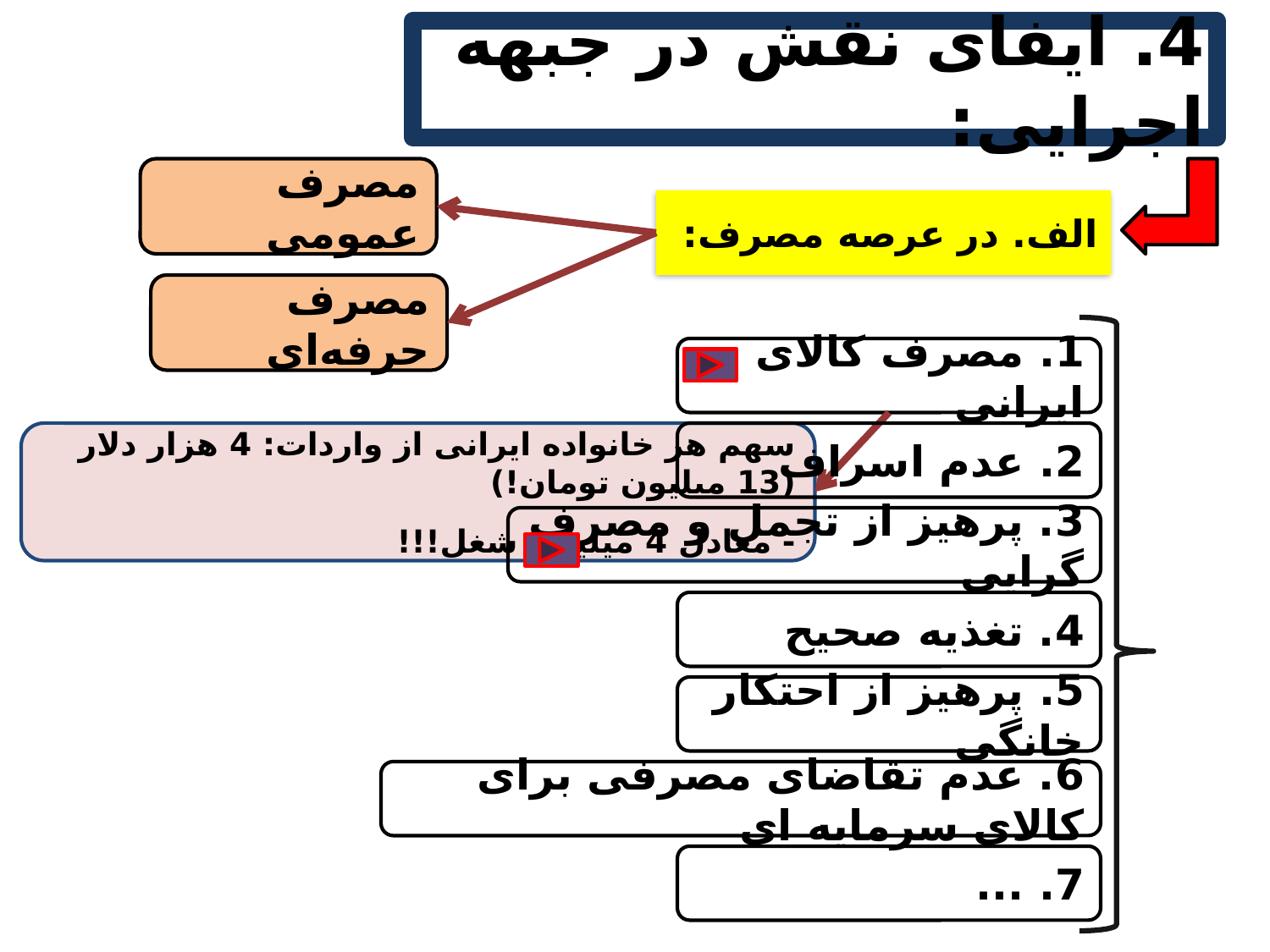

4. ایفای نقش در جبهه اجرایی:
مصرف عمومی

الف. در عرصه مصرف:
مصرف حرفه‌ای

1. مصرف کالای ایرانی

سهم هر خانواده ایرانی از واردات: 4 هزار دلار (13 میلیون تومان!)
- معادل 4 میلیون شغل!!!
2. عدم اسراف
3. پرهیز از تجمل و مصرف گرایی

4. تغذیه صحیح
5. پرهیز از احتکار خانگی
6. عدم تقاضای مصرفی برای کالای سرمایه ای
7. ...